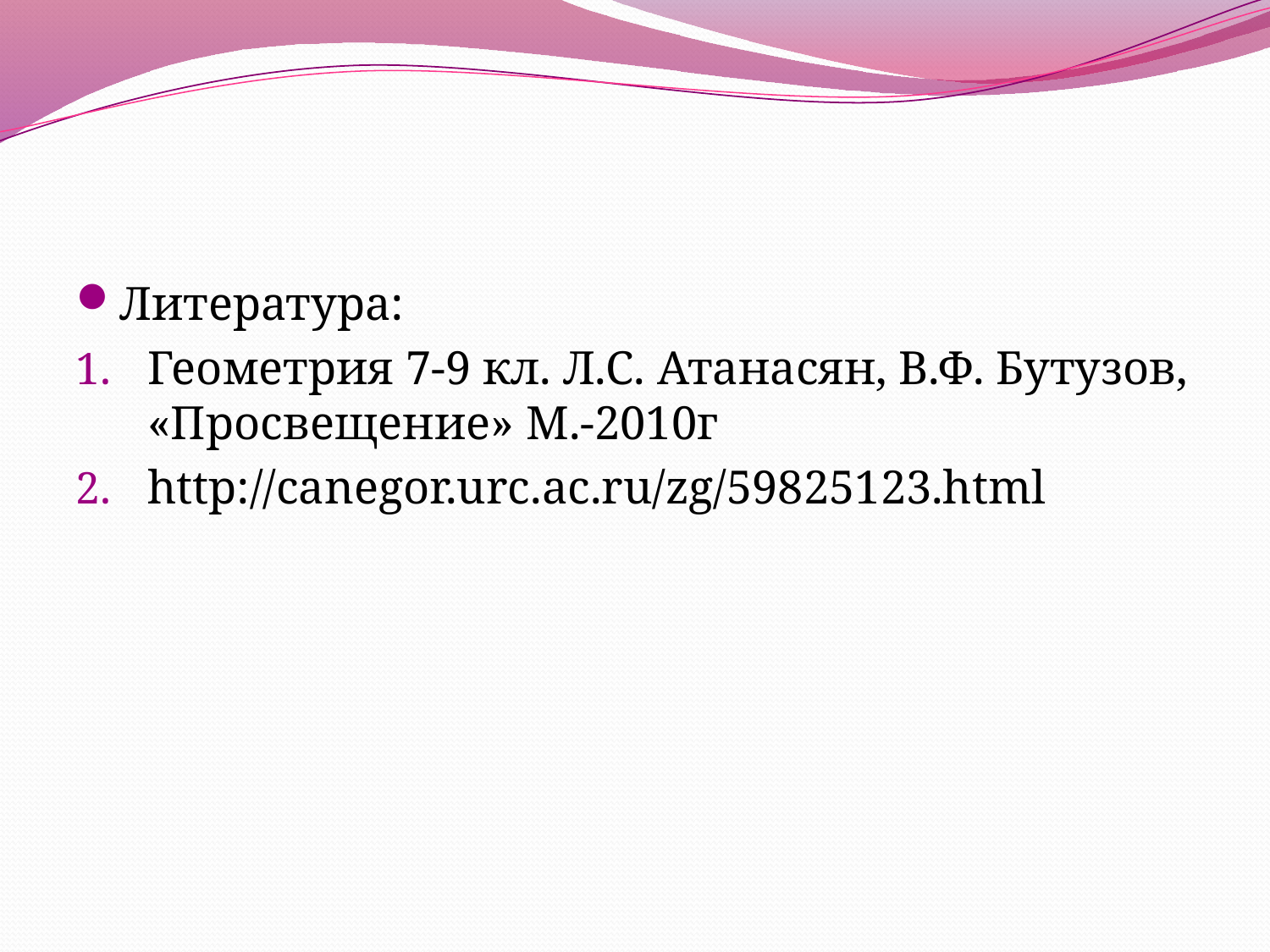

#
Литература:
Геометрия 7-9 кл. Л.С. Атанасян, В.Ф. Бутузов, «Просвещение» М.-2010г
http://canegor.urc.ac.ru/zg/59825123.html